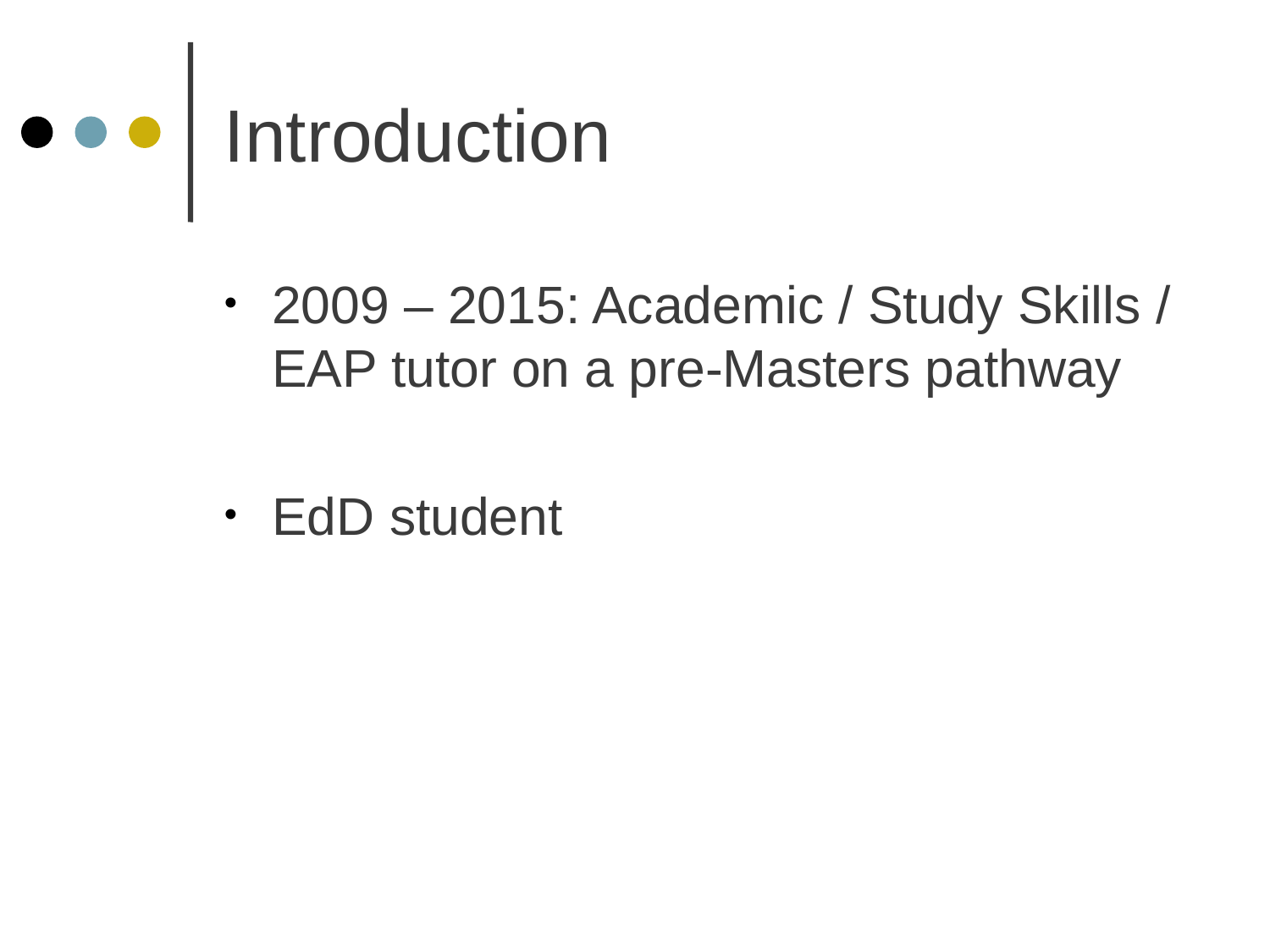

# Introduction
2009 – 2015: Academic / Study Skills / EAP tutor on a pre-Masters pathway

EdD student